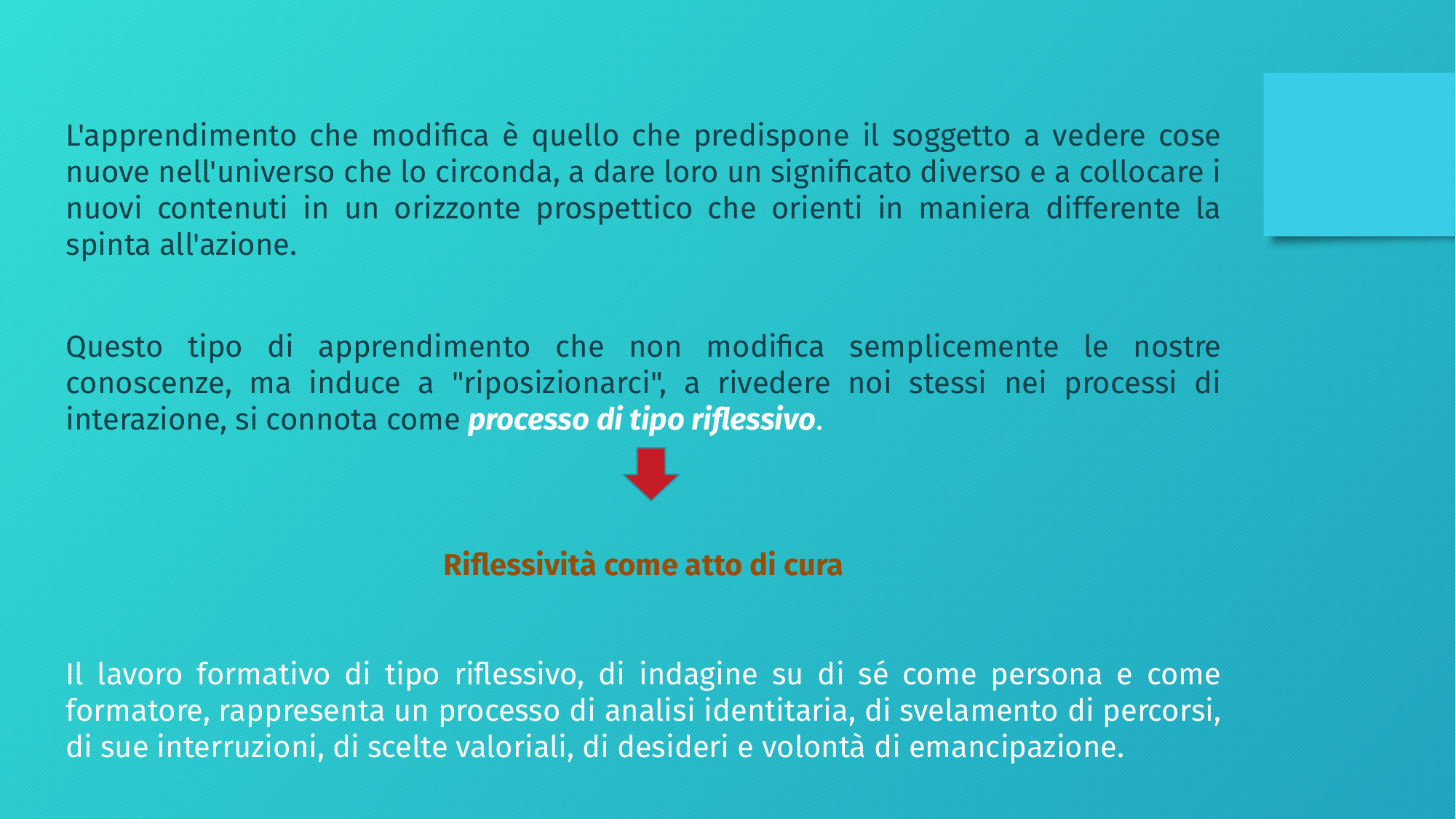

L'apprendimento che modifica è quello che predispone il soggetto a vedere cose nuove nell'universo che lo circonda, a dare loro un significato diverso e a collocare i nuovi contenuti in un orizzonte prospettico che orienti in maniera differente la spinta all'azione.

Questo tipo di apprendimento che non modifica semplicemente le nostre conoscenze, ma induce a "riposizionarci", a rivedere noi stessi nei processi di interazione, si connota come processo di tipo riflessivo.

Riflessività come atto di cura

Il lavoro formativo di tipo riflessivo, di indagine su di sé come persona e come formatore, rappresenta un processo di analisi identitaria, di svelamento di percorsi, di sue interruzioni, di scelte valoriali, di desideri e volontà di emancipazione.